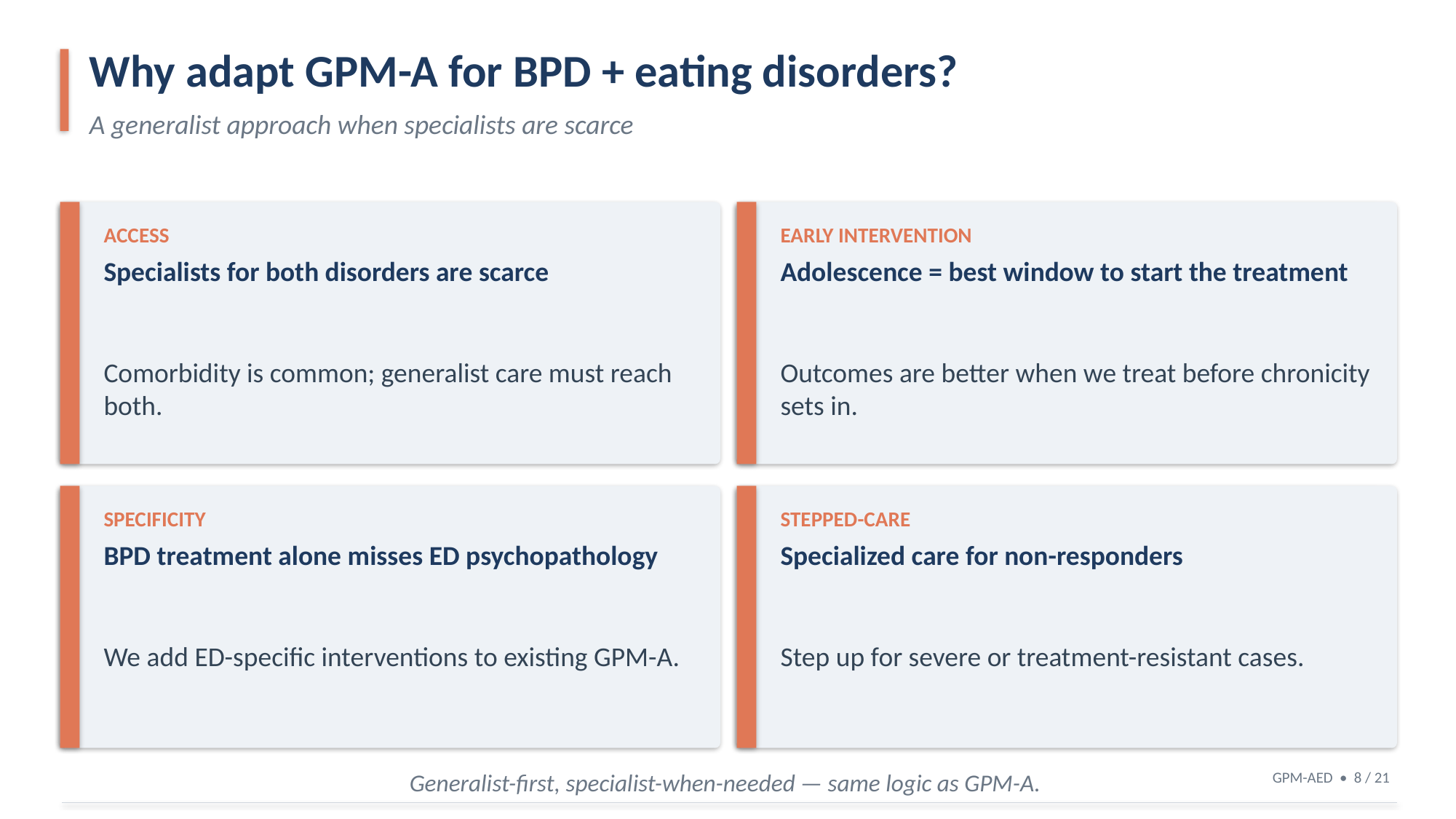

Why adapt GPM-A for BPD + eating disorders?

A generalist approach when specialists are scarce

ACCESS
EARLY INTERVENTION
Specialists for both disorders are scarce
Adolescence = best window to start the treatment
Comorbidity is common; generalist care must reach both.
Outcomes are better when we treat before chronicity sets in.

SPECIFICITY
STEPPED-CARE
BPD treatment alone misses ED psychopathology
Specialized care for non-responders
We add ED-specific interventions to existing GPM-A.
Step up for severe or treatment-resistant cases.
Generalist-first, specialist-when-needed — same logic as GPM-A.
GPM-AED  •  8 / 21